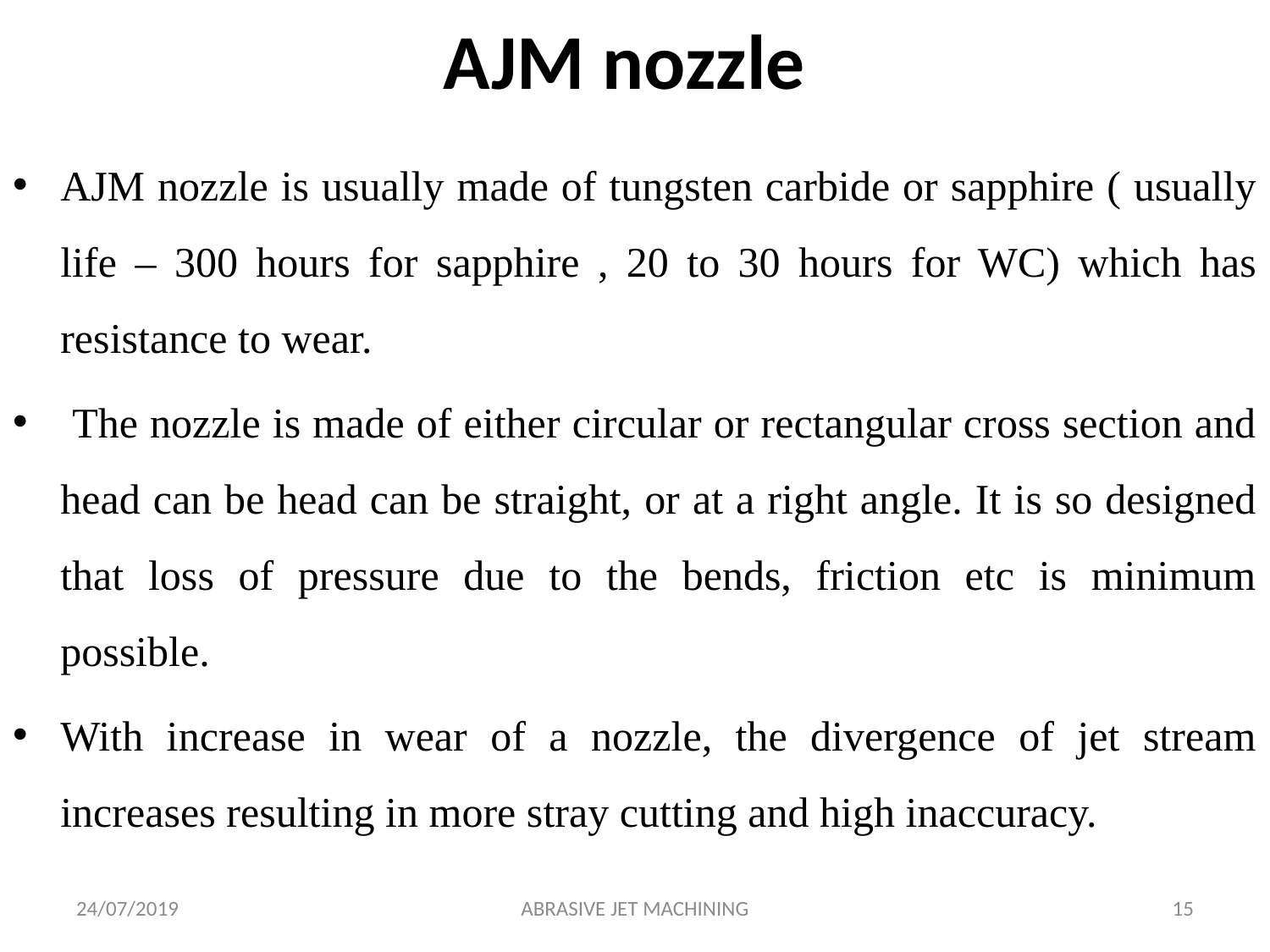

# AJM nozzle
AJM nozzle is usually made of tungsten carbide or sapphire ( usually life – 300 hours for sapphire , 20 to 30 hours for WC) which has resistance to wear.
 The nozzle is made of either circular or rectangular cross section and head can be head can be straight, or at a right angle. It is so designed that loss of pressure due to the bends, friction etc is minimum possible.
With increase in wear of a nozzle, the divergence of jet stream increases resulting in more stray cutting and high inaccuracy.
24/07/2019
ABRASIVE JET MACHINING
15